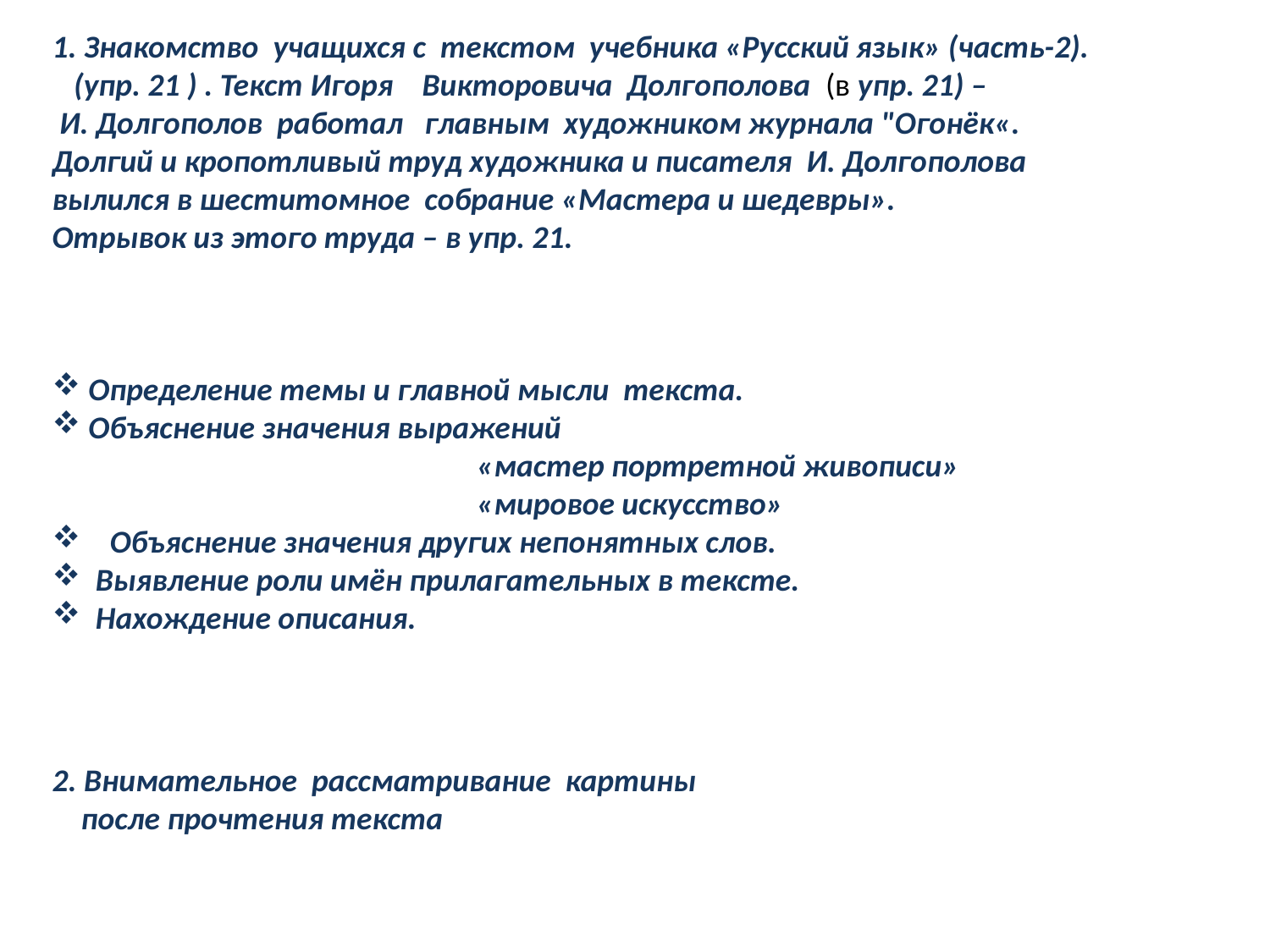

1. Знакомство  учащихся с  текстом  учебника «Русский язык» (часть-2).
   (упр. 21 ) . Текст Игоря    Викторовича  Долгополова  (в упр. 21) –
 И. Долгополов  работал   главным  художником журнала "Огонёк«.
Долгий и кропотливый труд художника и писателя  И. Долгополова вылился в шеститомное  собрание «Мастера и шедевры».
Отрывок из этого труда – в упр. 21.

 Определение темы и главной мысли  текста.
 Объяснение значения выражений
                                                           «мастер портретной живописи»
                                                           «мировое искусство»
    Объяснение значения других непонятных слов.
  Выявление роли имён прилагательных в тексте.
  Нахождение описания.
2. Внимательное  рассматривание  картины
    после прочтения текста